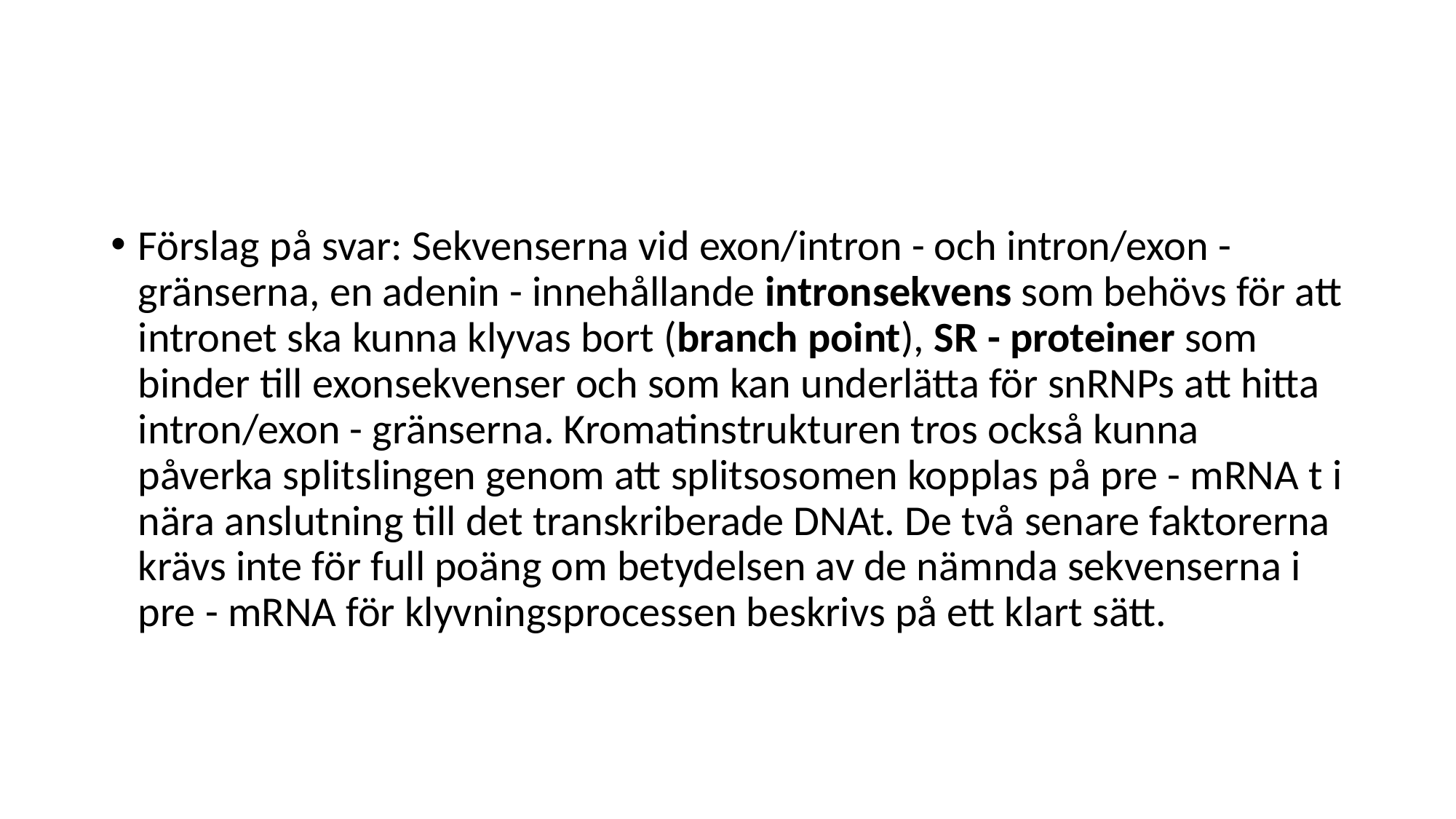

#
Förslag på svar: Sekvenserna vid exon/intron - och intron/exon - gränserna, en adenin - innehållande intronsekvens som behövs för att intronet ska kunna klyvas bort (branch point), SR - proteiner som binder till exonsekvenser och som kan underlätta för snRNPs att hitta intron/exon - gränserna. Kromatinstrukturen tros också kunna påverka splitslingen genom att splitsosomen kopplas på pre - mRNA t i nära anslutning till det transkriberade DNAt. De två senare faktorerna krävs inte för full poäng om betydelsen av de nämnda sekvenserna i pre - mRNA för klyvningsprocessen beskrivs på ett klart sätt.